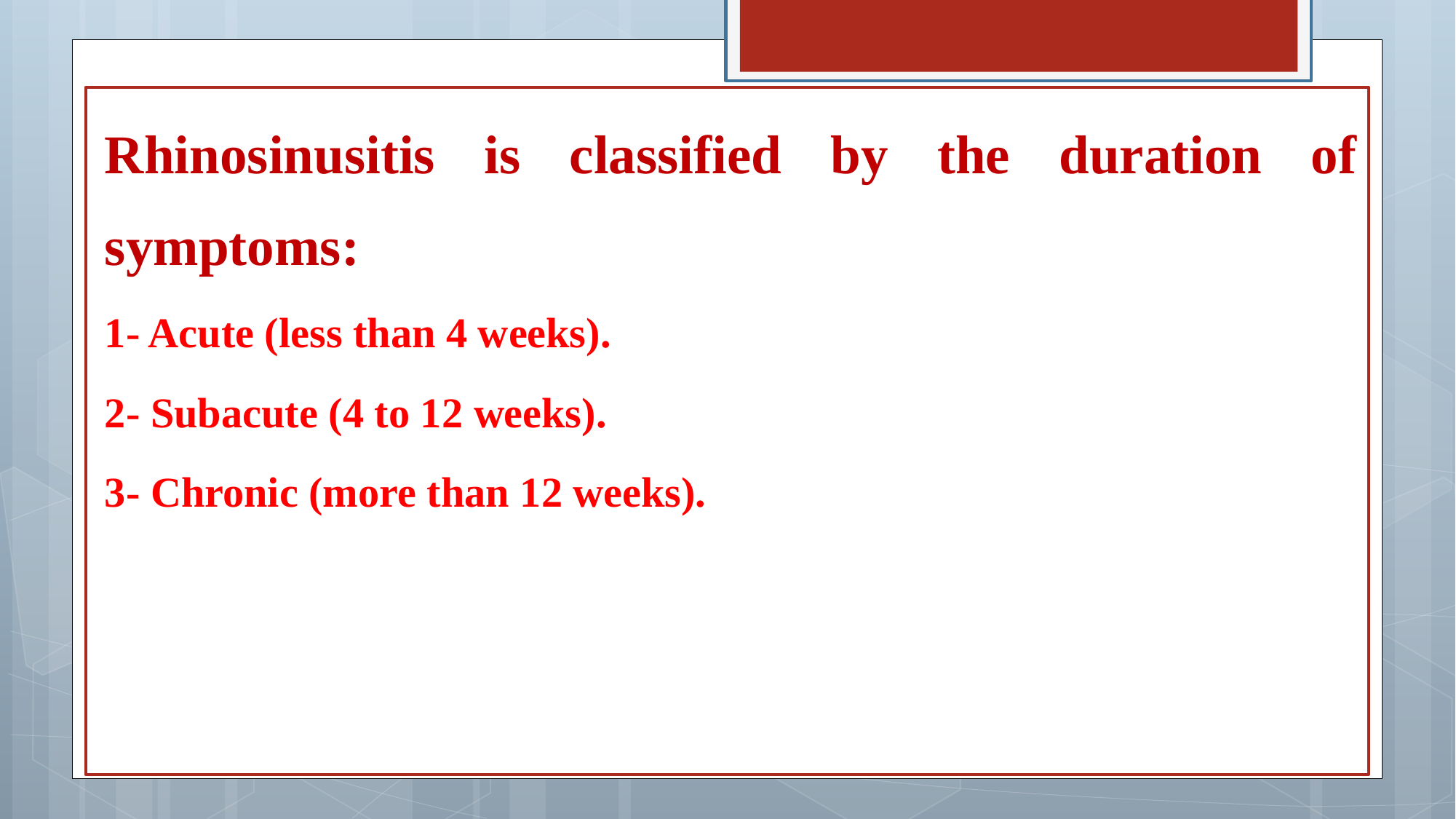

Rhinosinusitis is classified by the duration of symptoms:
1- Acute (less than 4 weeks).
2- Subacute (4 to 12 weeks).
3- Chronic (more than 12 weeks).